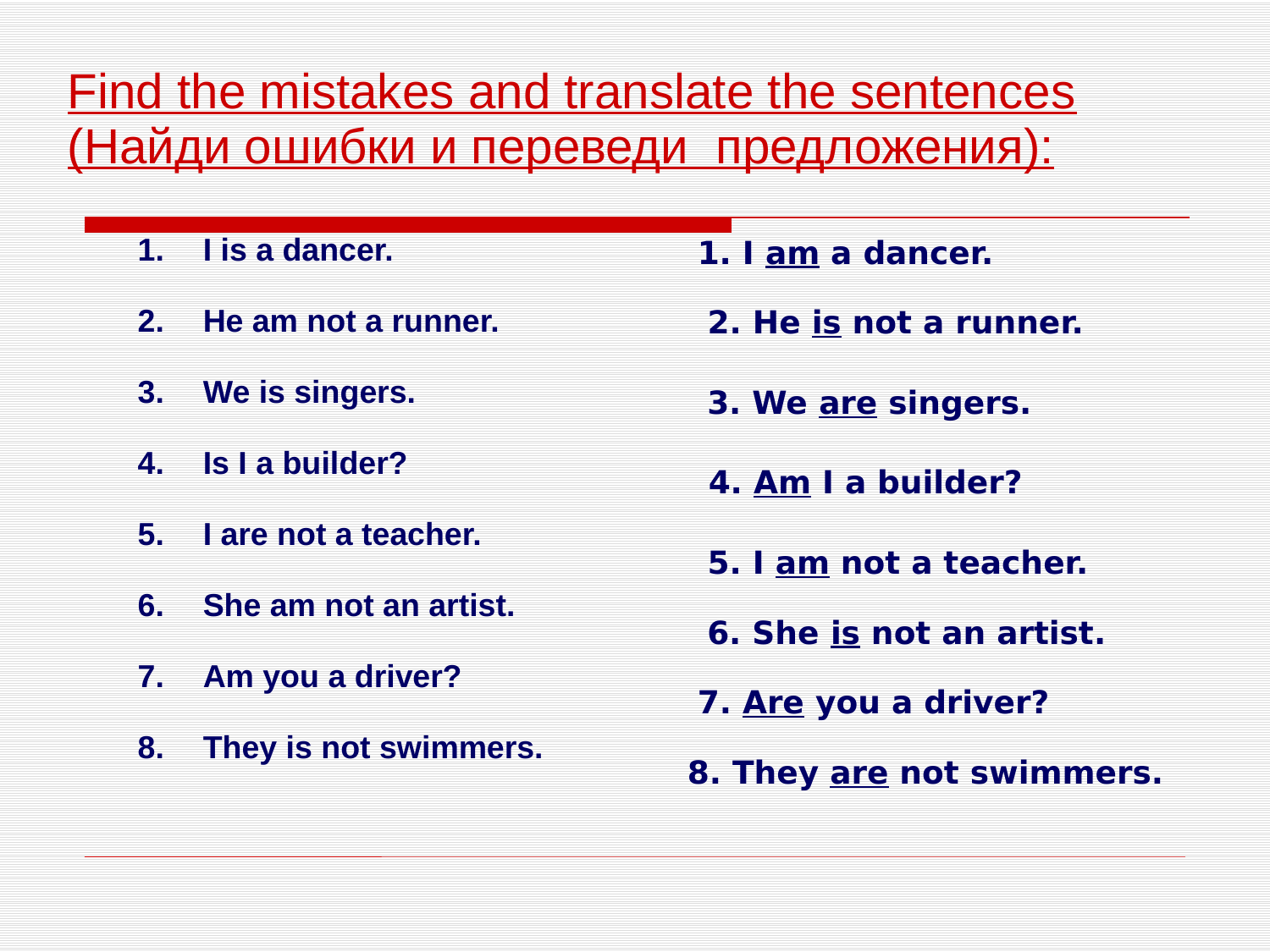

| Find the mistakes and translate the sentences (Найди ошибки и переведи предложения): |
| --- |
| I is a dancer. He am not a runner. We is singers. Is I a builder? I are not a teacher. She am not an artist. Am you a driver? They is not swimmers. |
| --- |
1. I am a dancer.

2. He is not a runner.

3. We are singers.
 4. Am I a builder?
5. I am not a teacher.
6. She is not an artist.
7. Are you a driver?
8. They are not swimmers.